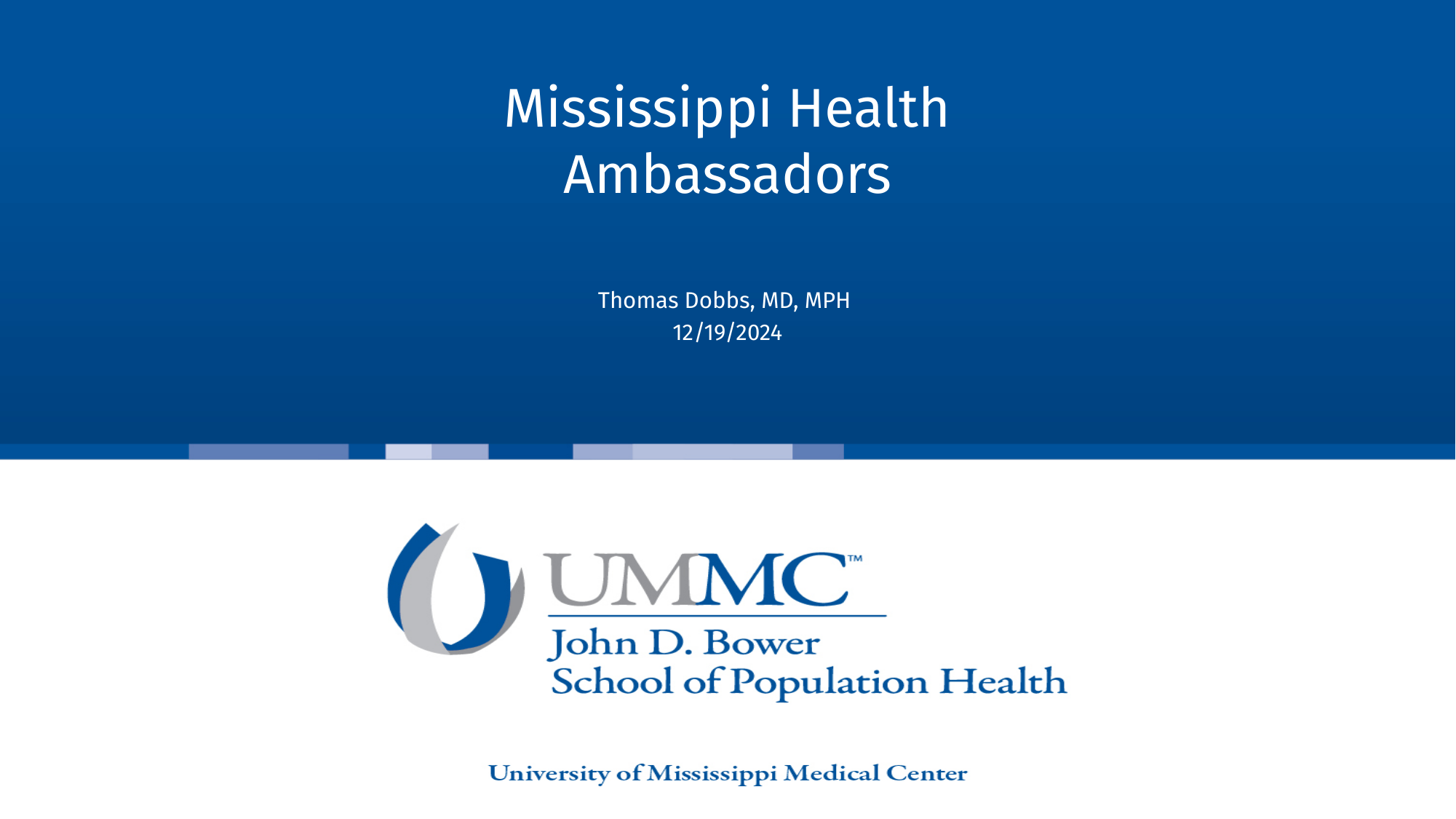

# Mississippi Health Ambassadors
Thomas Dobbs, MD, MPH
12/19/2024